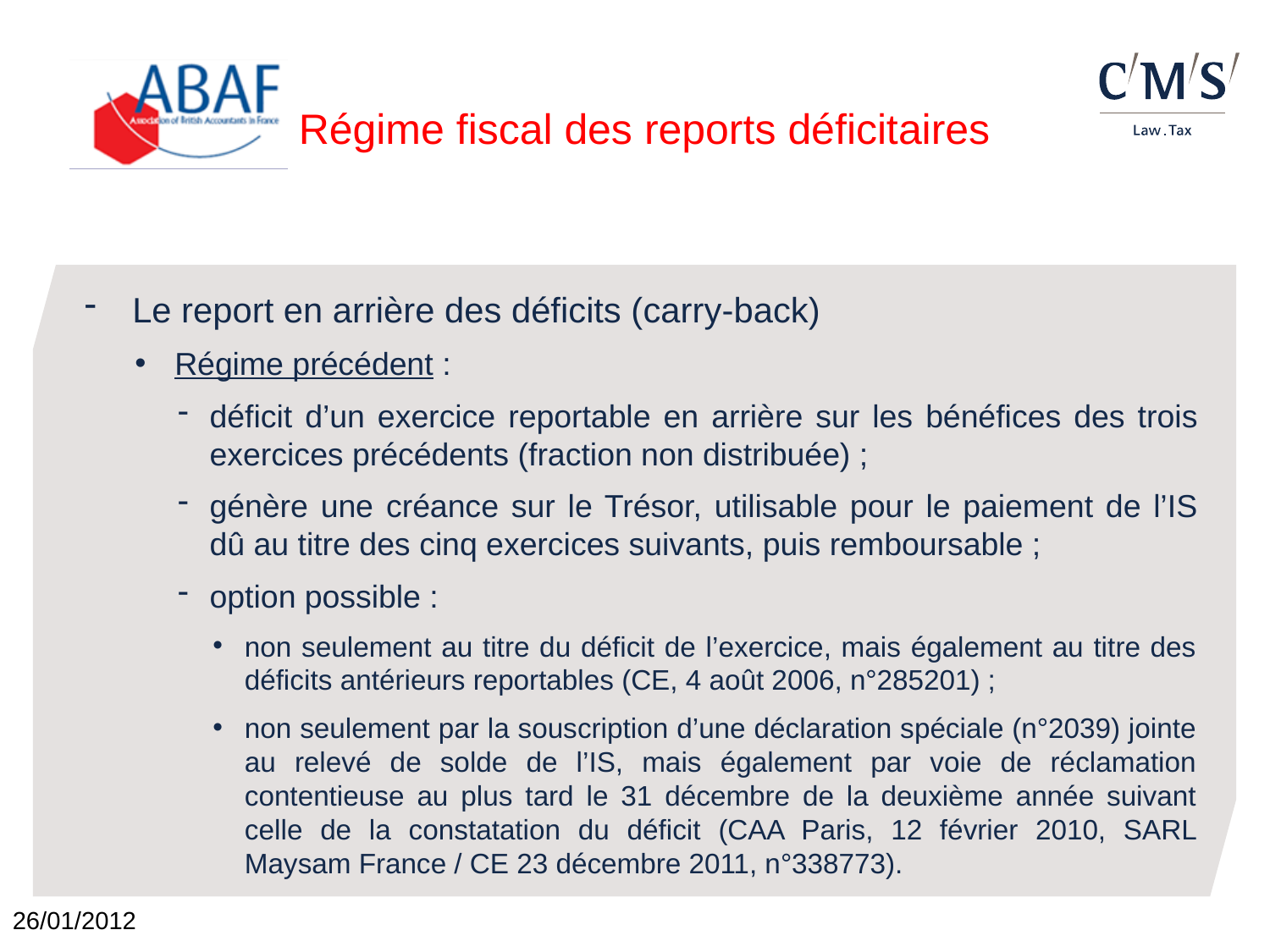

Régime fiscal des reports déficitaires
Le report en arrière des déficits (carry-back)
Régime précédent :
déficit d’un exercice reportable en arrière sur les bénéfices des trois exercices précédents (fraction non distribuée) ;
génère une créance sur le Trésor, utilisable pour le paiement de l’IS dû au titre des cinq exercices suivants, puis remboursable ;
option possible :
non seulement au titre du déficit de l’exercice, mais également au titre des déficits antérieurs reportables (CE, 4 août 2006, n°285201) ;
non seulement par la souscription d’une déclaration spéciale (n°2039) jointe au relevé de solde de l’IS, mais également par voie de réclamation contentieuse au plus tard le 31 décembre de la deuxième année suivant celle de la constatation du déficit (CAA Paris, 12 février 2010, SARL Maysam France / CE 23 décembre 2011, n°338773).

Pour modifier le bas de page :

Insertion / en-tête et pied de page

Modifier le titre de la présentation et la date

Cliquer sur appliquer partout
26/01/2012